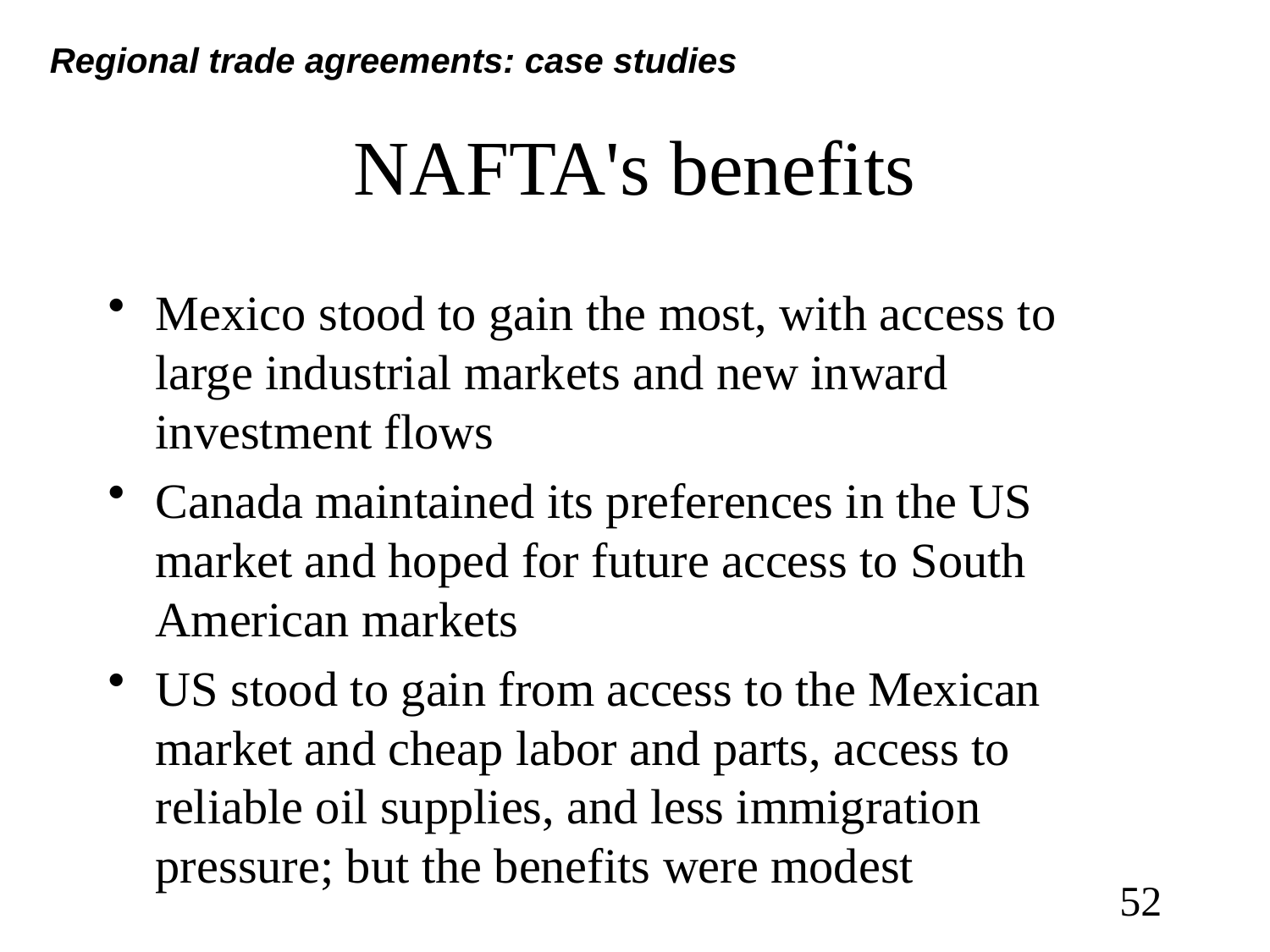

Regional trade agreements: case studies
# NAFTA's benefits
Mexico stood to gain the most, with access to large industrial markets and new inward investment flows
Canada maintained its preferences in the US market and hoped for future access to South American markets
US stood to gain from access to the Mexican market and cheap labor and parts, access to reliable oil supplies, and less immigration pressure; but the benefits were modest
52